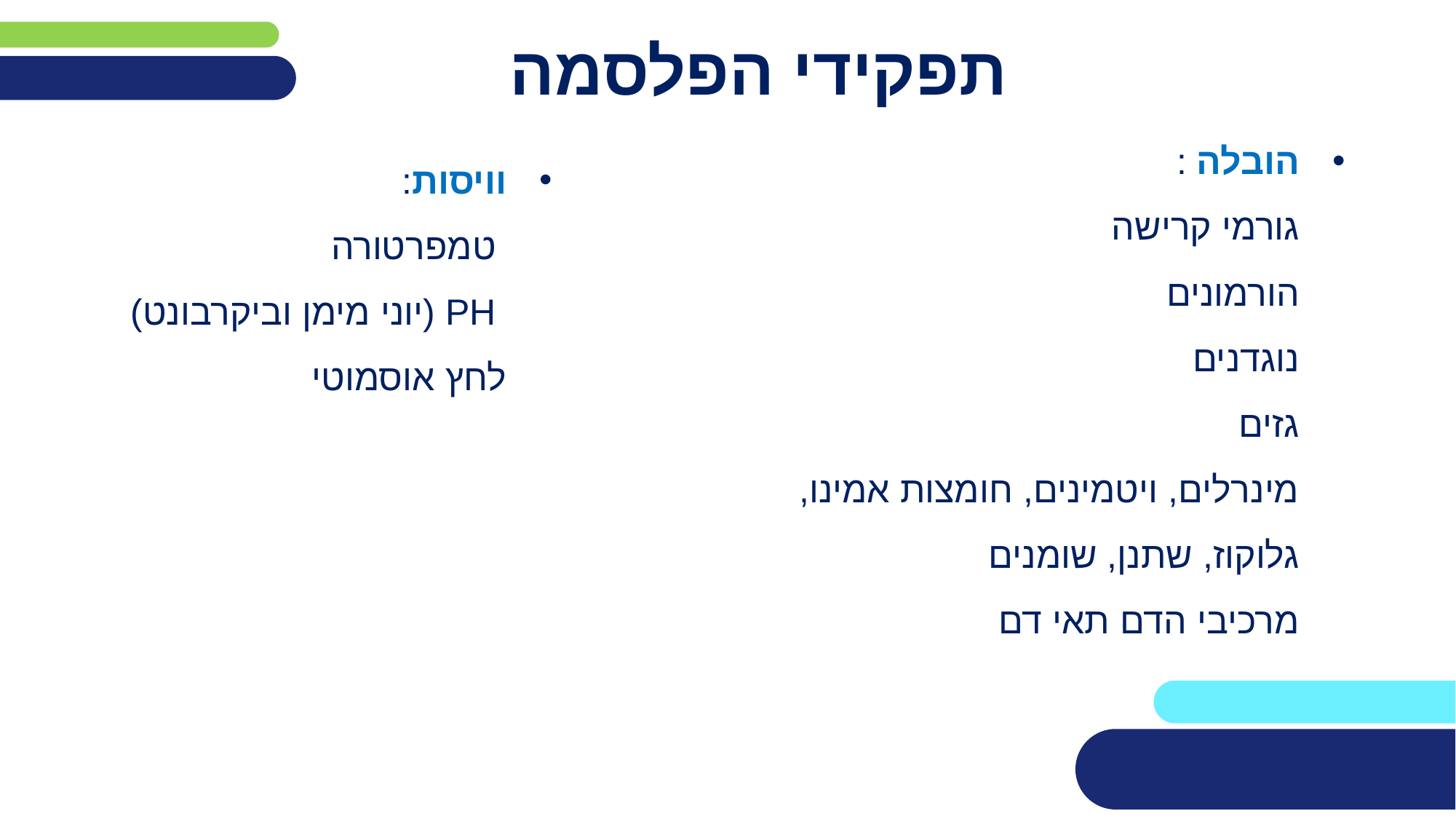

# תפקידי הפלסמה
הובלה :
גורמי קרישה
הורמונים
נוגדנים
גזים
מינרלים, ויטמינים, חומצות אמינו,  גלוקוז, שתנן, שומנים
מרכיבי הדם תאי דם
וויסות:
 טמפרטורה
 PH (יוני מימן וביקרבונט)
לחץ אוסמוטי